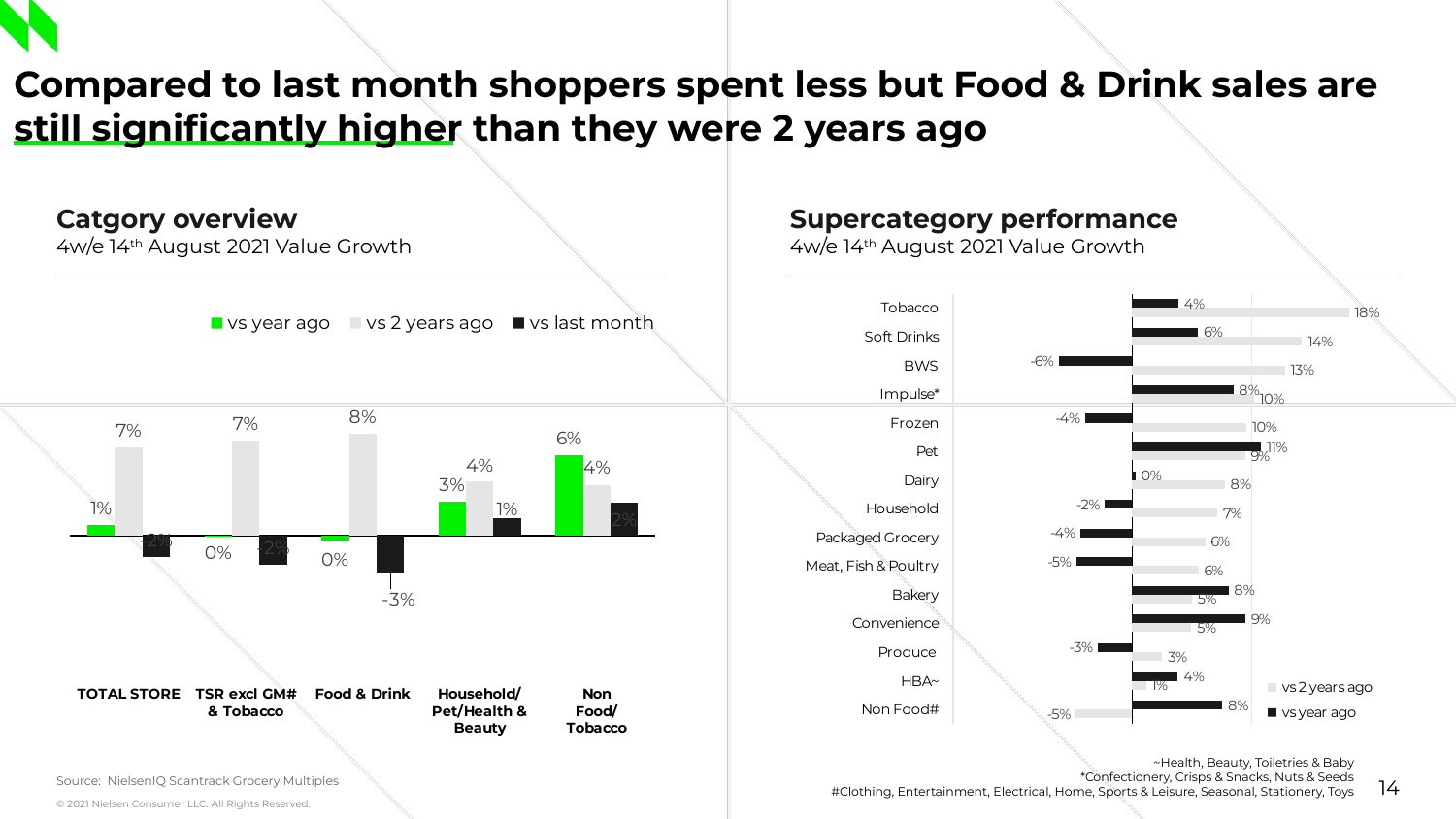

# Compared to last month shoppers spent less but Food & Drink sales are still significantly higher than they were 2 years ago
Catgory overview
4w/e 14th August 2021 Value Growth
Supercategory performance
4w/e 14th August 2021 Value Growth

### Chart

| Category | vs year ago | vs 2 years ago | vs last month |
|---|---|---|---|
| TOTAL STORE | 0.007822868805010375 | 0.06512435017612983 | -0.015333561328379597 |
| TSR excl GM# & Tobacco | -6.219755975300778e-05 | 0.06972048229599426 | -0.021492644557204232 |
| Food & Drink | -0.004564966358532874 | 0.07542045805633002 | -0.0275261009676796 |
| Household/Pet/Health & Beauty | 0.025162383164873958 | 0.03974366202006885 | 0.012683781723900722 |
| Non Food/Tobacco | 0.05946831811863795 | 0.03756622064034709 | 0.024531173107938953 |

### Chart

| Category | vs year ago | vs 2 years ago |
|---|---|---|
| Tobacco | 0.03857239802199319 | 0.1815506208360902 |
| Soft Drinks | 0.05525085641088512 | 0.14230795842221844 |
| BWS | -0.061561977544413726 | 0.12783162649654667 |
| Impulse* | 0.08472391211957486 | 0.1016685592776041 |
| Frozen | -0.03930678247937058 | 0.09564191789459087 |
| Pet | 0.108021751924952 | 0.09443081935518527 |
| Dairy | 0.002737040573023819 | 0.07746365390078691 |
| Household | -0.022837486768085058 | 0.0713885953142499 |
| Packaged Grocery | -0.04344794029677734 | 0.06120013519270451 |
| Meat, Fish & Poultry | -0.046974137252605574 | 0.05553061523900804 |
| Bakery | 0.08057512165897696 | 0.04990353283710158 |
| Convenience | 0.09497736436216497 | 0.04960437995192746 |
| Produce  | -0.028808222744976186 | 0.025181597563456837 |
| HBA~ | 0.03820451525083923 | 0.011717014586254626 |
| Non Food# | 0.07532123218342957 | -0.047485097664503595 |
~Health, Beauty, Toiletries & Baby
*Confectionery, Crisps & Snacks, Nuts & Seeds
#Clothing, Entertainment, Electrical, Home, Sports & Leisure, Seasonal, Stationery, Toys
Source:  NielsenIQ Scantrack Grocery Multiples